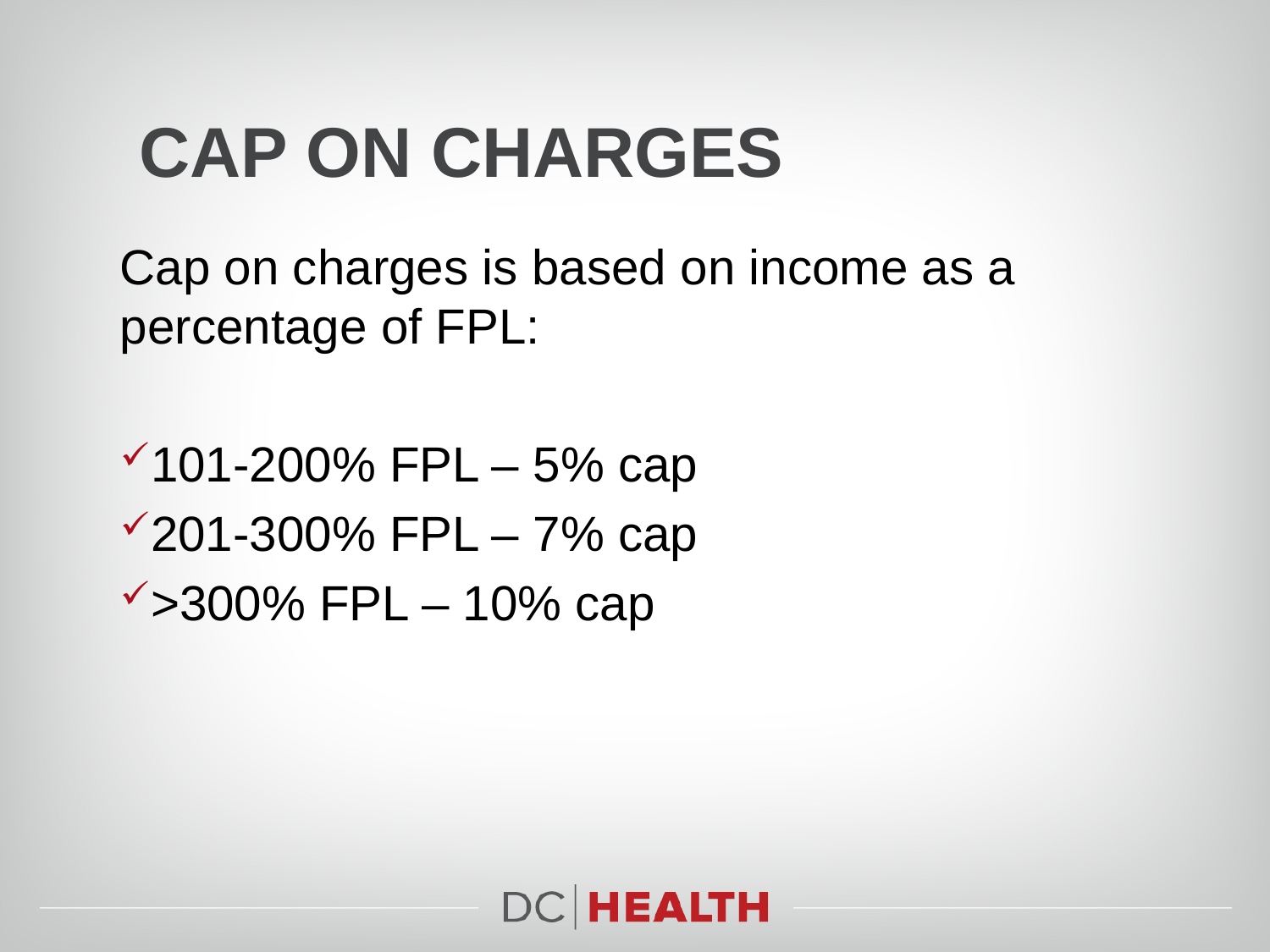

#

Cap on charges

Cap on charges is based on income as a percentage of FPL:

101-200% FPL – 5% cap
201-300% FPL – 7% cap
>300% FPL – 10% cap